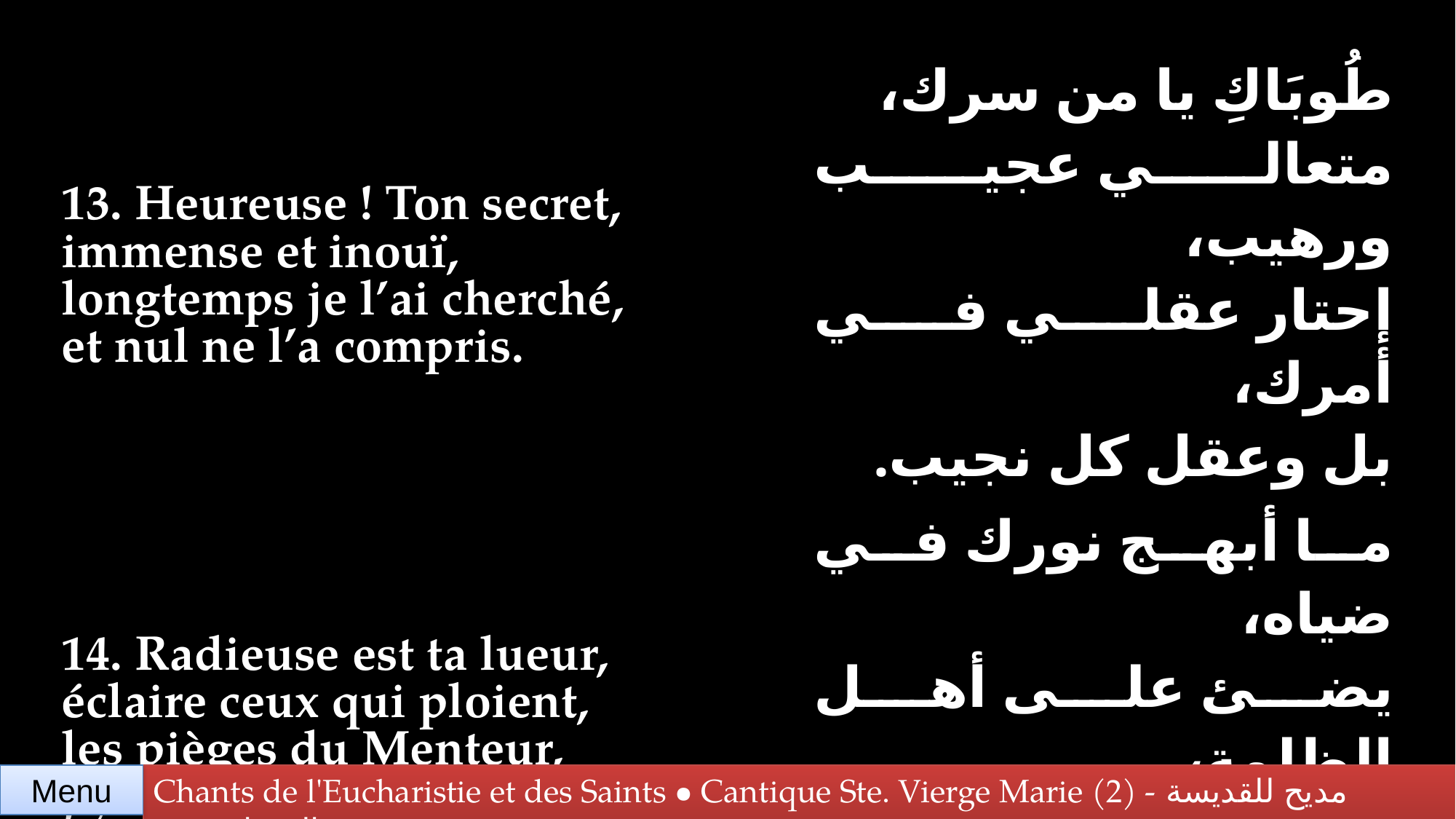

| 13. Heureuse ! Ton secret, immense et inouï, longtemps je l’ai cherché, et nul ne l’a compris. | طُوبَاكِ يا من سرك، متعالي عجيب ورهيب، إحتار عقلي في أمرك، بل وعقل كل نجيب. |
| --- | --- |
| 14. Radieuse est ta lueur, éclaire ceux qui ploient, les pièges du Menteur, j'y suis tombé parfois. | ما أبهج نورك في ضياه، يضئ على أهل الظلمة، عبدك إبليس أغواه، صيره من أهل النقمة. |
Chants de l'Eucharistie et des Saints • Cantique Ste. Vierge Marie (2) - مديح للقديسة العذراء مريم
Menu